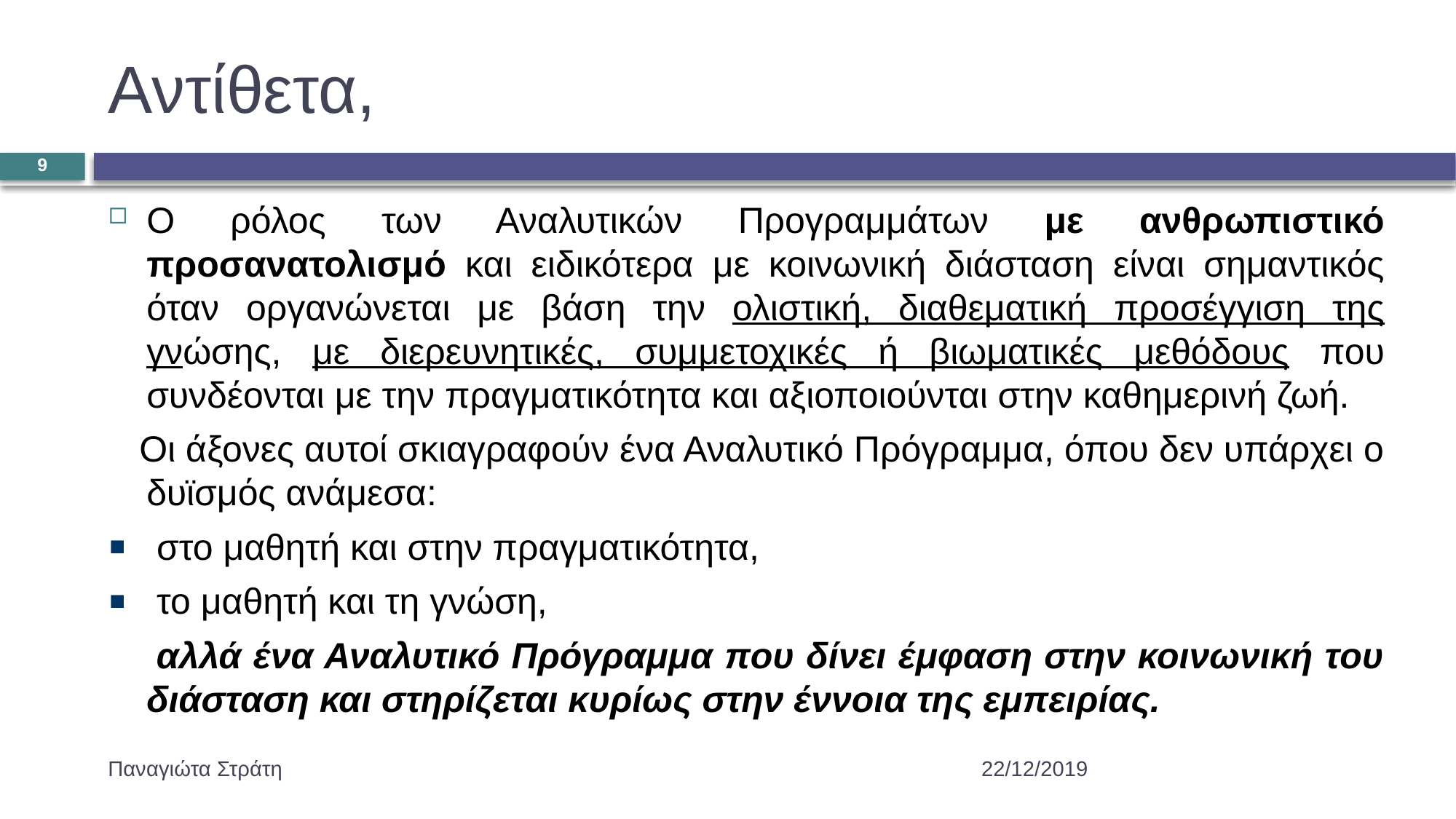

# Αντίθετα,
9
O ρόλος των Αναλυτικών Προγραμμάτων με ανθρωπιστικό προσανατολισμό και ειδικότερα με κοινωνική διάσταση είναι σημαντικός όταν οργανώνεται με βάση την ολιστική, διαθεματική προσέγγιση της γνώσης, με διερευνητικές, συμμετοχικές ή βιωματικές μεθόδους που συνδέονται με την πραγματικότητα και αξιοποιούνται στην καθημερινή ζωή.
   Οι άξονες αυτοί σκιαγραφούν ένα Αναλυτικό Πρόγραμμα, όπου δεν υπάρχει ο δυϊσμός ανάμεσα:
 στο μαθητή και στην πραγματικότητα,
 το μαθητή και τη γνώση,
    αλλά ένα Αναλυτικό Πρόγραμμα που δίνει έμφαση στην κοινωνική του διάσταση και στηρίζεται κυρίως στην έννοια της εμπειρίας.

Παναγιώτα Στράτη
22/12/2019